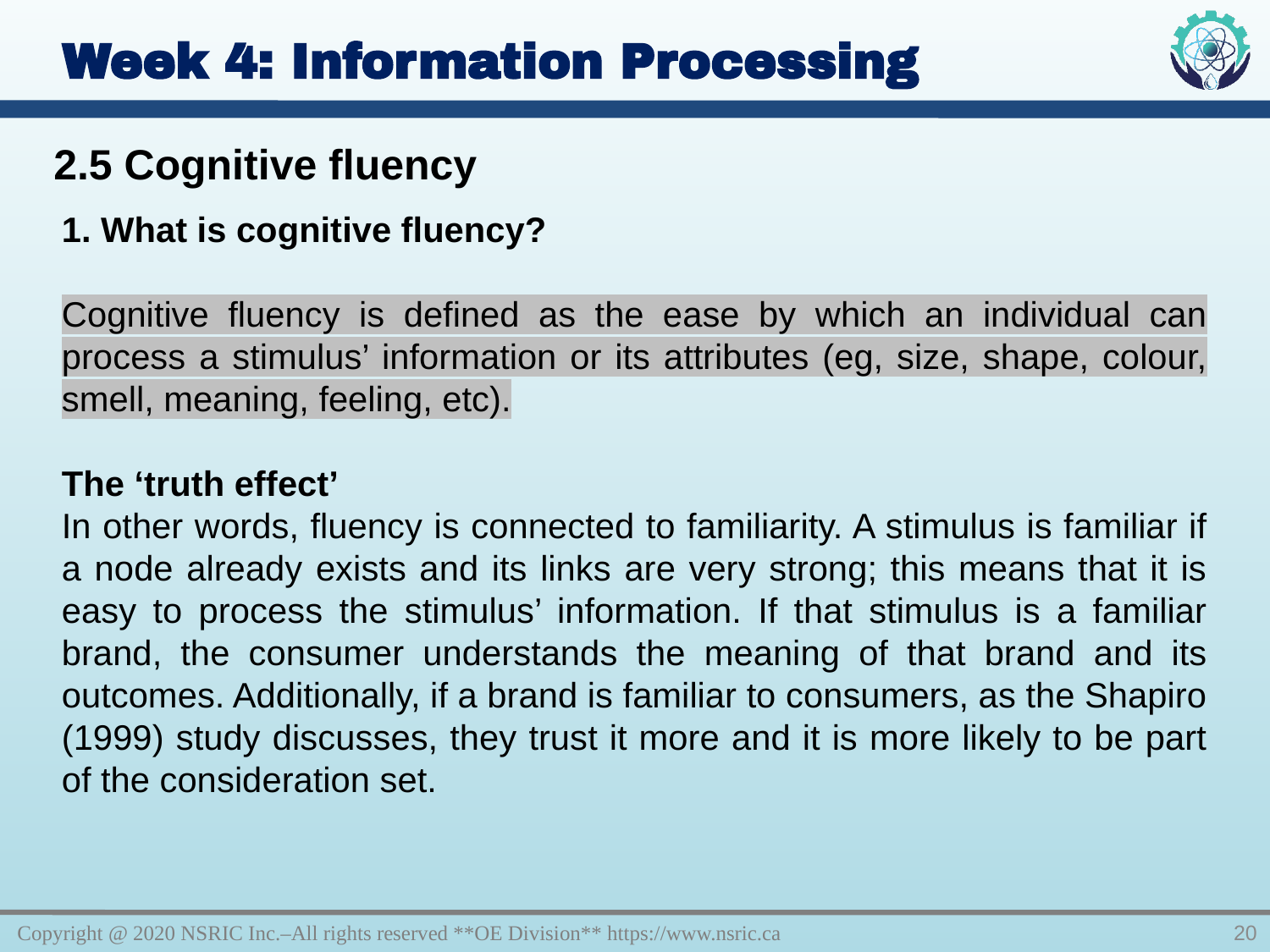

Week 4: Information Processing
2.5 Cognitive fluency

1. What is cognitive fluency?

Cognitive fluency is defined as the ease by which an individual can process a stimulus’ information or its attributes (eg, size, shape, colour, smell, meaning, feeling, etc).

The ‘truth effect’
In other words, fluency is connected to familiarity. A stimulus is familiar if a node already exists and its links are very strong; this means that it is easy to process the stimulus’ information. If that stimulus is a familiar brand, the consumer understands the meaning of that brand and its outcomes. Additionally, if a brand is familiar to consumers, as the Shapiro (1999) study discusses, they trust it more and it is more likely to be part of the consideration set.

Copyright @ 2020 NSRIC Inc.–All rights reserved **OE Division** https://www.nsric.ca
20